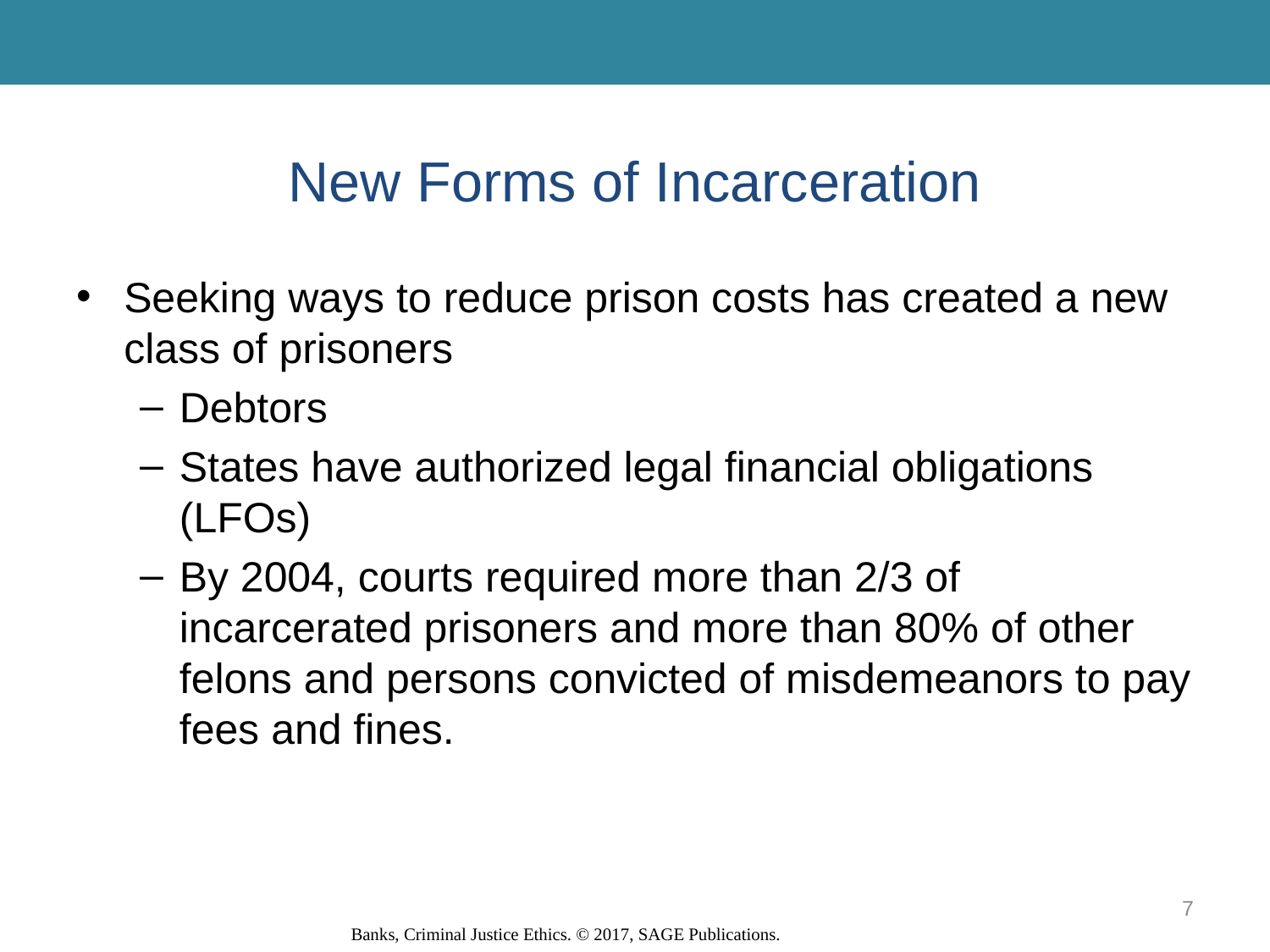

# New Forms of Incarceration
Seeking ways to reduce prison costs has created a new class of prisoners
Debtors
States have authorized legal financial obligations (LFOs)
By 2004, courts required more than 2/3 of incarcerated prisoners and more than 80% of other felons and persons convicted of misdemeanors to pay fees and fines.

7
Banks, Criminal Justice Ethics. © 2017, SAGE Publications.